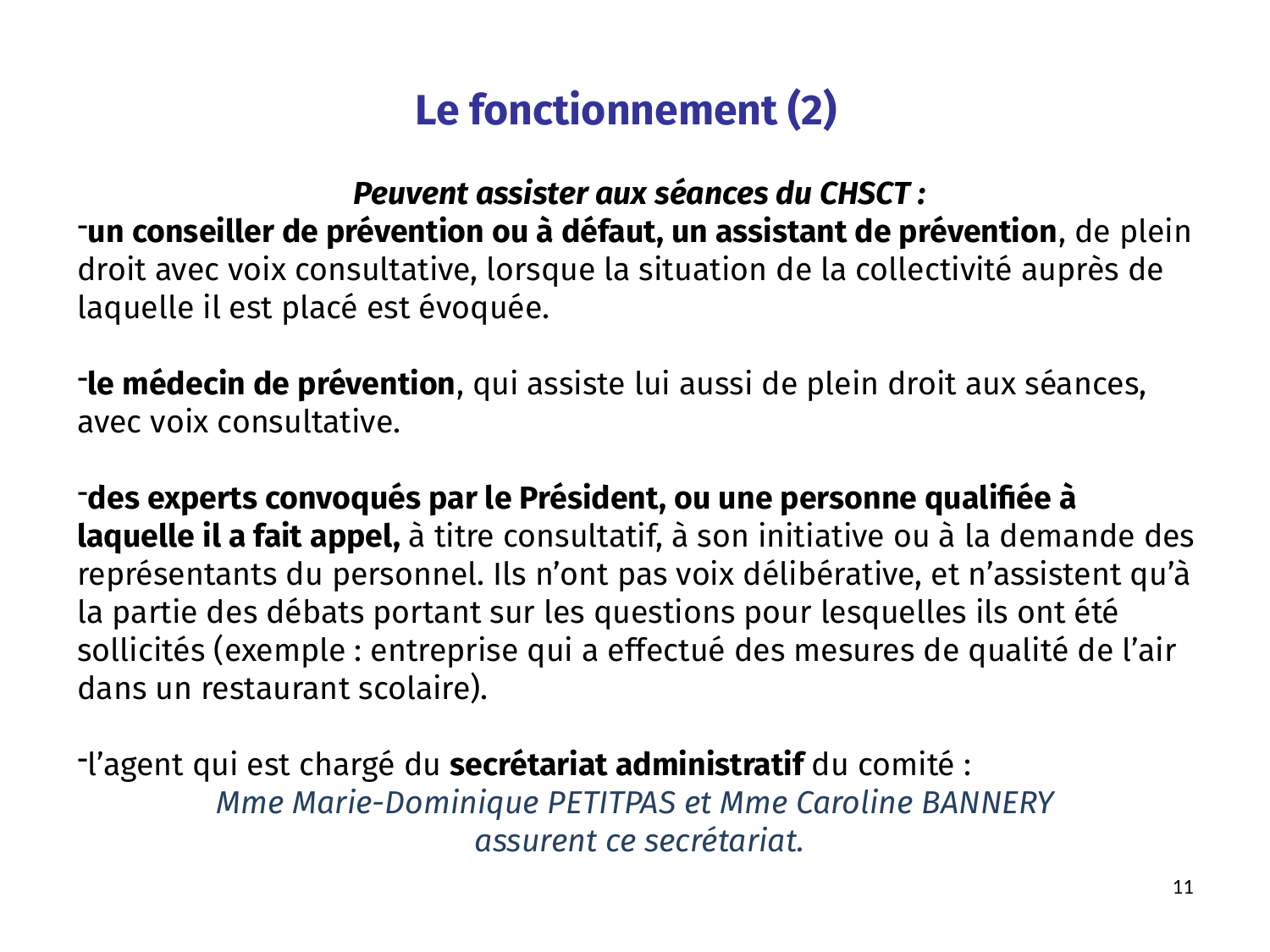

Le fonctionnement (2)
Peuvent assister aux séances du CHSCT :
un conseiller de prévention ou à défaut, un assistant de prévention, de plein droit avec voix consultative, lorsque la situation de la collectivité auprès de laquelle il est placé est évoquée.

le médecin de prévention, qui assiste lui aussi de plein droit aux séances, avec voix consultative.

des experts convoqués par le Président, ou une personne qualifiée à laquelle il a fait appel, à titre consultatif, à son initiative ou à la demande des représentants du personnel. Ils n’ont pas voix délibérative, et n’assistent qu’à la partie des débats portant sur les questions pour lesquelles ils ont été sollicités (exemple : entreprise qui a effectué des mesures de qualité de l’air dans un restaurant scolaire).

l’agent qui est chargé du secrétariat administratif du comité :
Mme Marie-Dominique PETITPAS et Mme Caroline BANNERY
assurent ce secrétariat.

11